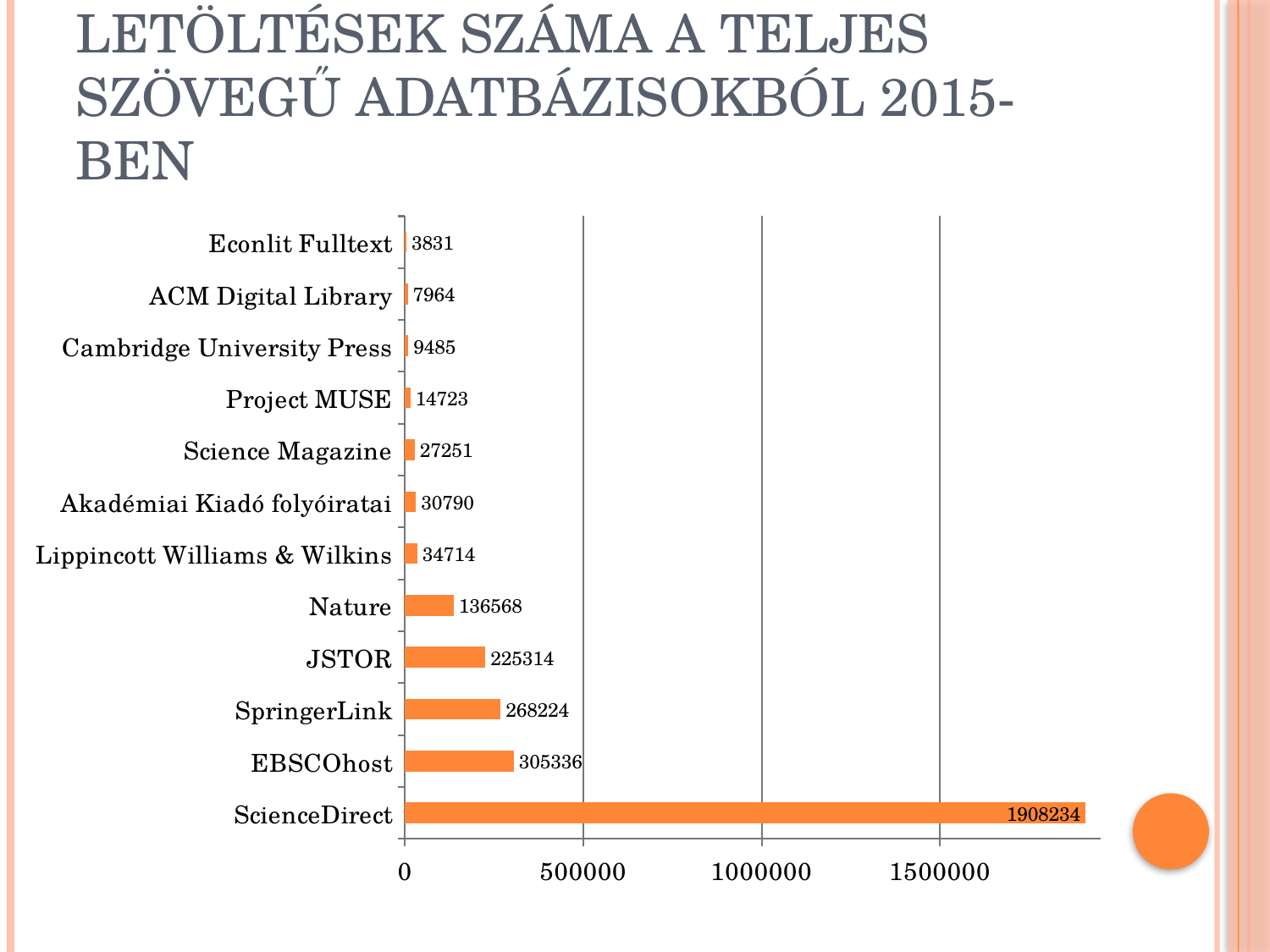

# Letöltések száma a teljes szövegű adatbázisokból 2015-ben

### Chart

| Category | Sorozat 1 |
|---|---|
| ScienceDirect | 1908234.0 |
| EBSCOhost | 305336.0 |
| SpringerLink | 268224.0 |
| JSTOR | 225314.0 |
| Nature | 136568.0 |
| Lippincott Williams & Wilkins | 34714.0 |
| Akadémiai Kiadó folyóiratai | 30790.0 |
| Science Magazine | 27251.0 |
| Project MUSE | 14723.0 |
| Cambridge University Press | 9485.0 |
| ACM Digital Library | 7964.0 |
| Econlit Fulltext | 3831.0 |